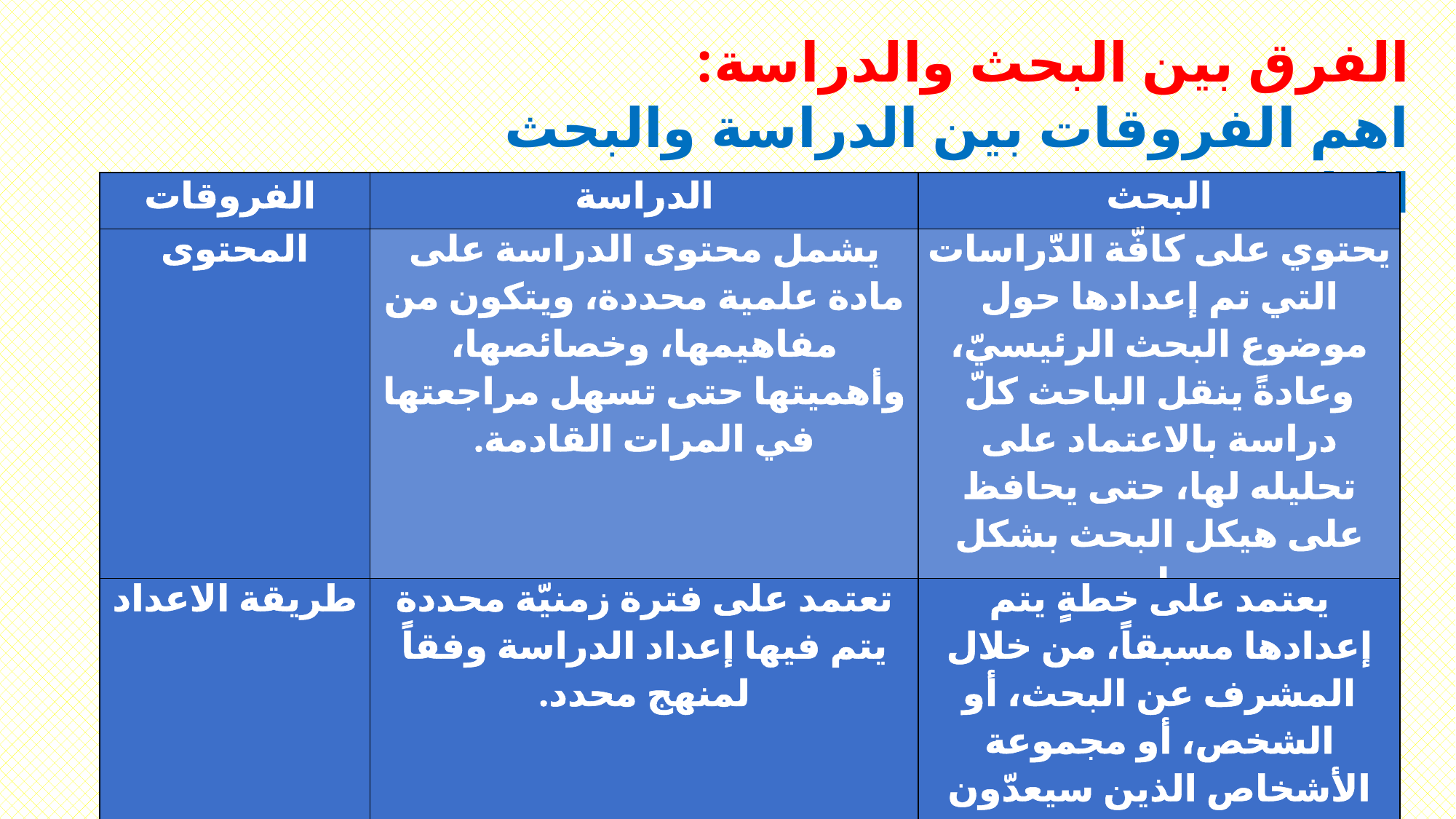

الفرق بين البحث والدراسة:
اهم الفروقات بين الدراسة والبحث العلمي

| الفروقات | الدراسة | البحث |
| --- | --- | --- |
| المحتوى | يشمل محتوى الدراسة على مادة علمية محددة، ويتكون من مفاهيمها، وخصائصها، وأهميتها حتى تسهل مراجعتها في المرات القادمة. | يحتوي على كافّة الدّراسات التي تم إعدادها حول موضوع البحث الرئيسيّ، وعادةً ينقل الباحث كلّ دراسة بالاعتماد على تحليله لها، حتى يحافظ على هيكل البحث بشكل سليم |
| طريقة الاعداد | تعتمد على فترة زمنيّة محددة يتم فيها إعداد الدراسة وفقاً لمنهج محدد. | يعتمد على خطةٍ يتم إعدادها مسبقاً، من خلال المشرف عن البحث، أو الشخص، أو مجموعة الأشخاص الذين سيعدّون البحث. |
| المصادر | تعتمد على الكتب العلمية، والموثقة كمصادر رئيسية لإعداد الدراسات. | يعد أي مصدر، أو مرجع مرتبط بالموضوع الرئيسي للبحث وسيلة من الوسائل التي من الممكن الرجوع إليها في إعداده. |